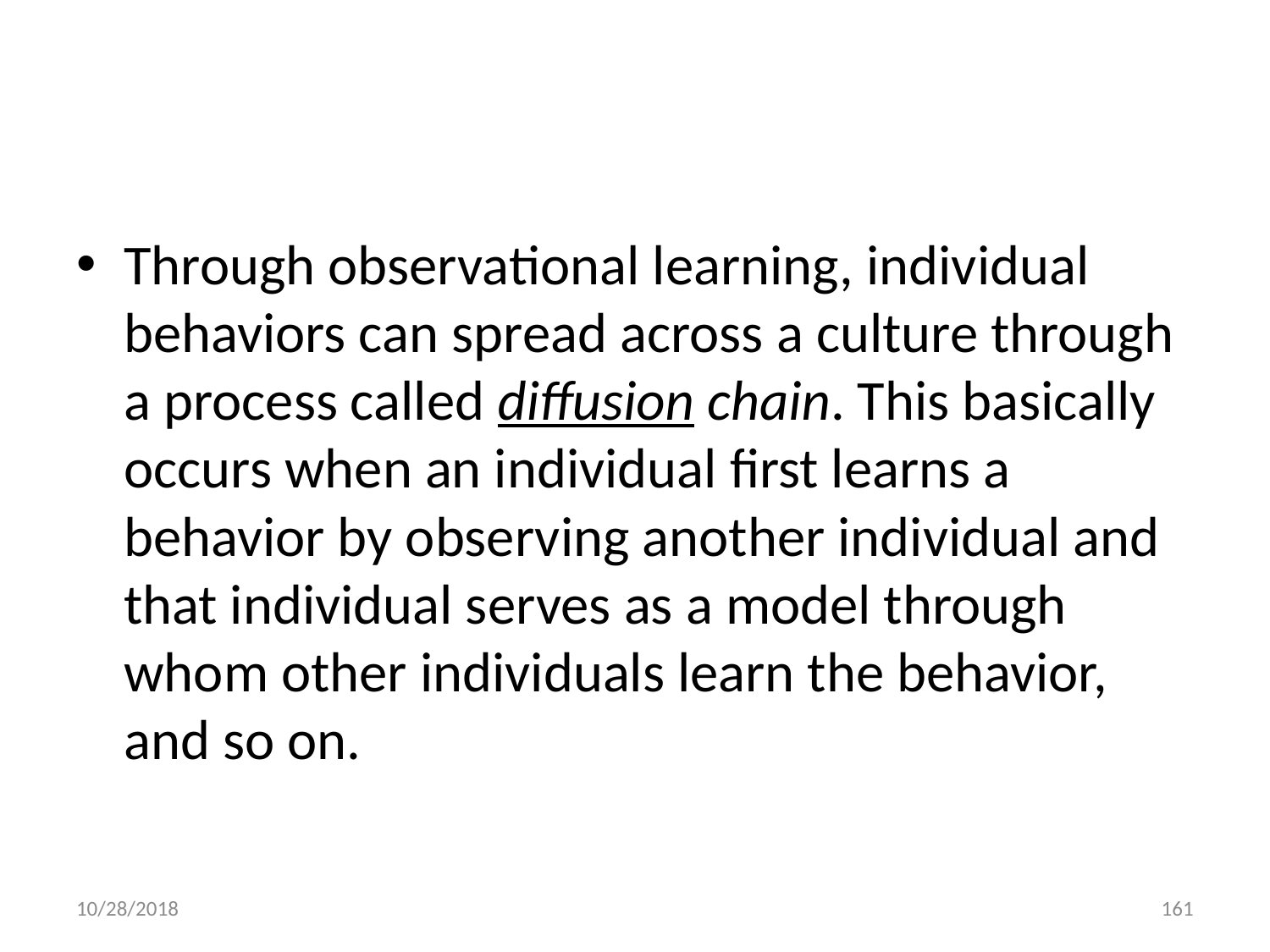

#
Through observational learning, individual behaviors can spread across a culture through a process called diffusion chain. This basically occurs when an individual first learns a behavior by observing another individual and that individual serves as a model through whom other individuals learn the behavior, and so on.

10/28/2018
161